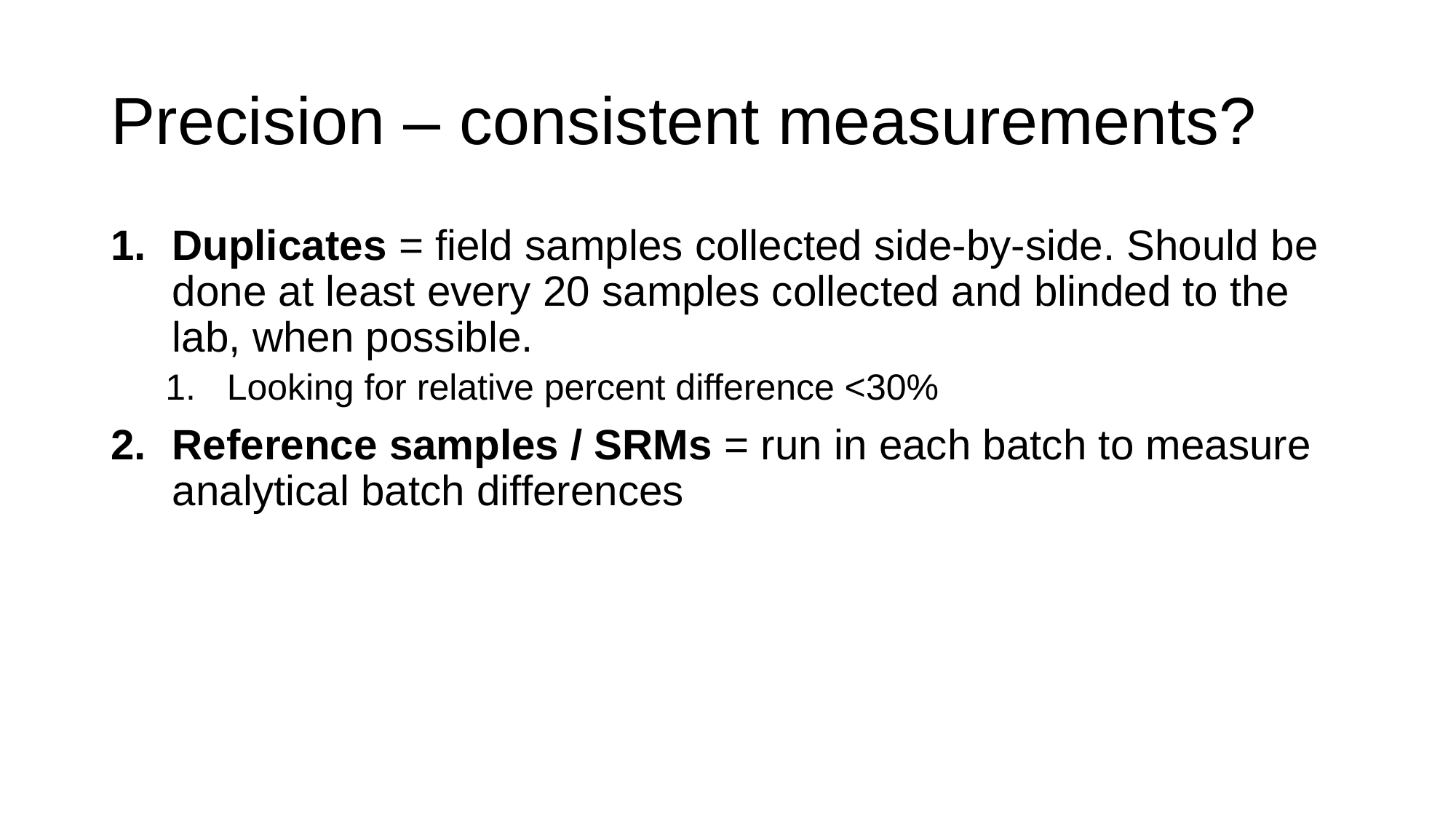

# Precision – consistent measurements?
Duplicates = field samples collected side-by-side. Should be done at least every 20 samples collected and blinded to the lab, when possible.
Looking for relative percent difference <30%
Reference samples / SRMs = run in each batch to measure analytical batch differences